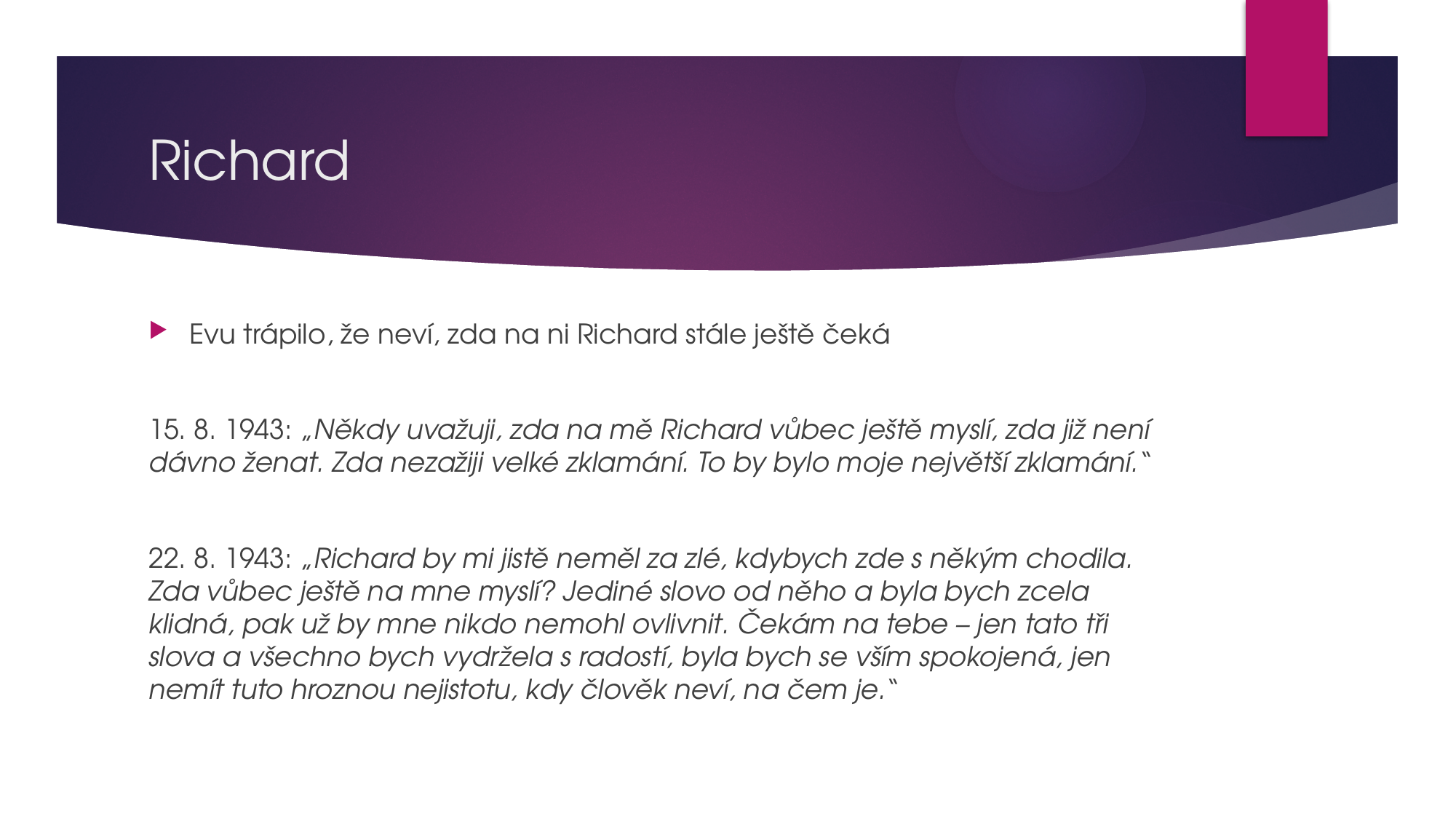

# Richard
Evu trápilo, že neví, zda na ni Richard stále ještě čeká

15. 8. 1943: „Někdy uvažuji, zda na mě Richard vůbec ještě myslí, zda již není dávno ženat. Zda nezažiji velké zklamání. To by bylo moje největší zklamání.“

22. 8. 1943: „Richard by mi jistě neměl za zlé, kdybych zde s někým chodila. Zda vůbec ještě na mne myslí? Jediné slovo od něho a byla bych zcela klidná, pak už by mne nikdo nemohl ovlivnit. Čekám na tebe – jen tato tři slova a všechno bych vydržela s radostí, byla bych se vším spokojená, jen nemít tuto hroznou nejistotu, kdy člověk neví, na čem je.“